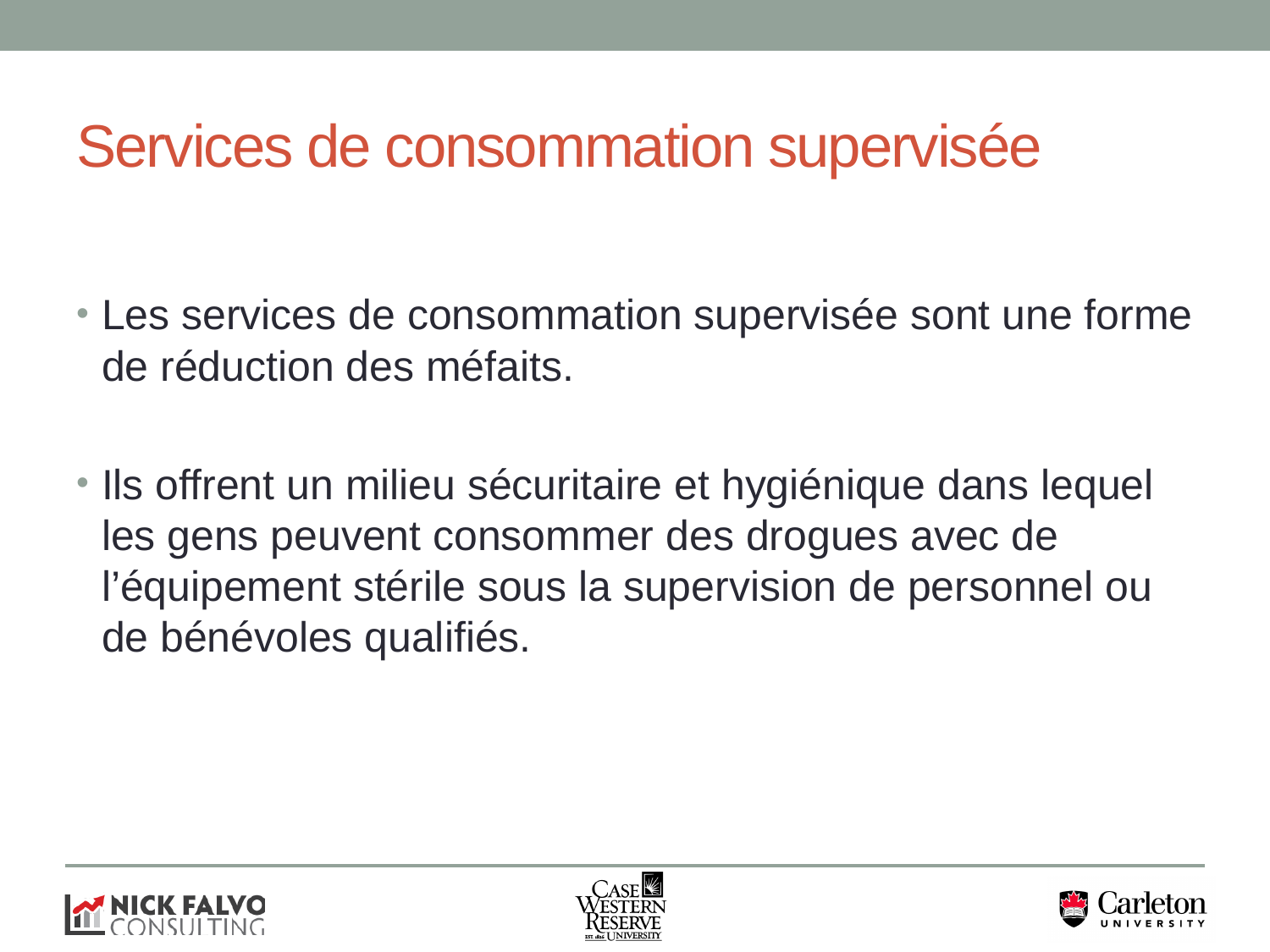

# Services de consommation supervisée

Les services de consommation supervisée sont une forme de réduction des méfaits.

Ils offrent un milieu sécuritaire et hygiénique dans lequel les gens peuvent consommer des drogues avec de l’équipement stérile sous la supervision de personnel ou de bénévoles qualifiés.